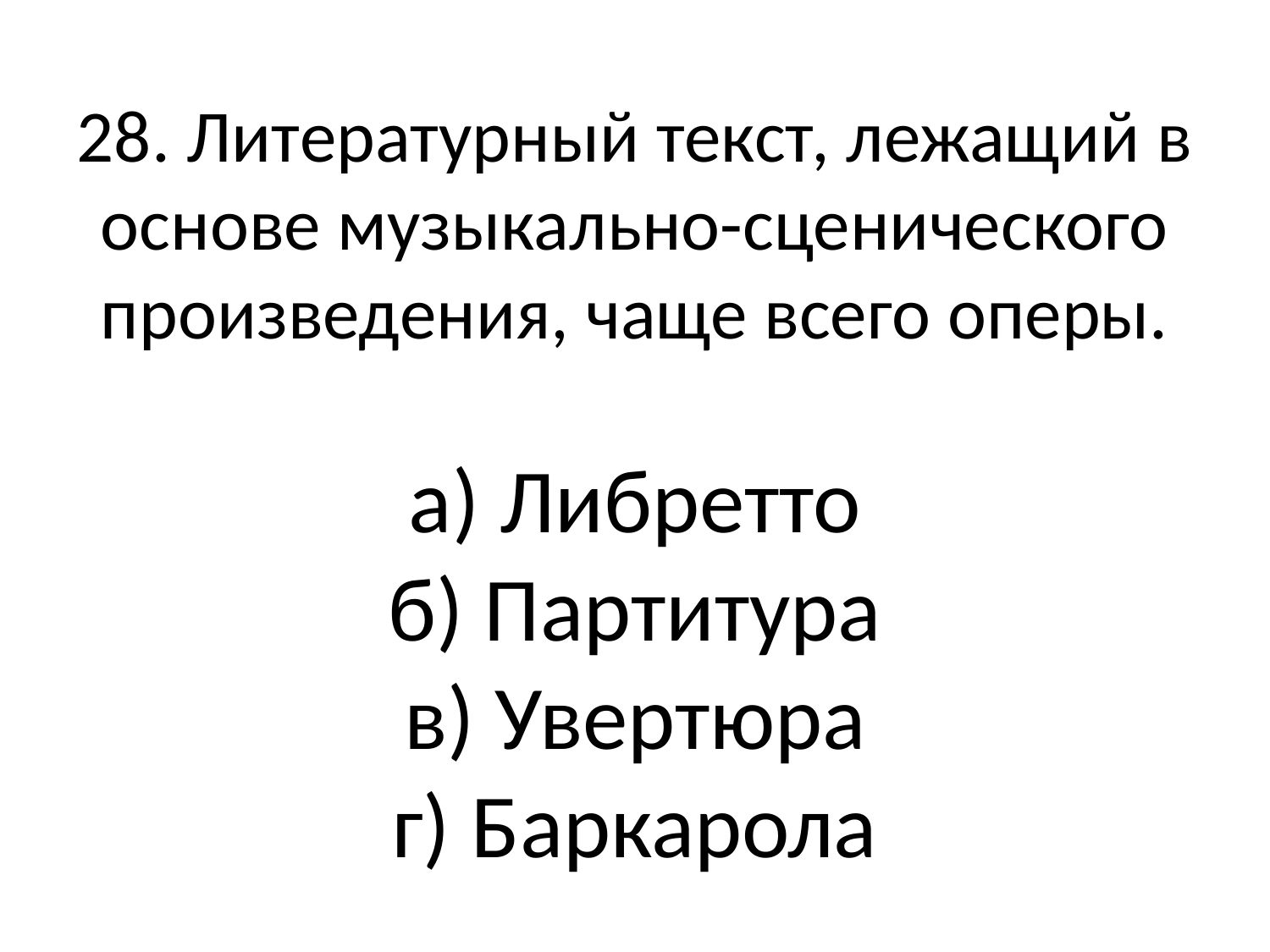

# 28. Литературный текст, лежащий в основе музыкально-сценического произведения, чаще всего оперы. а) Либретто б) Партитура в) Увертюра г) Баркарола